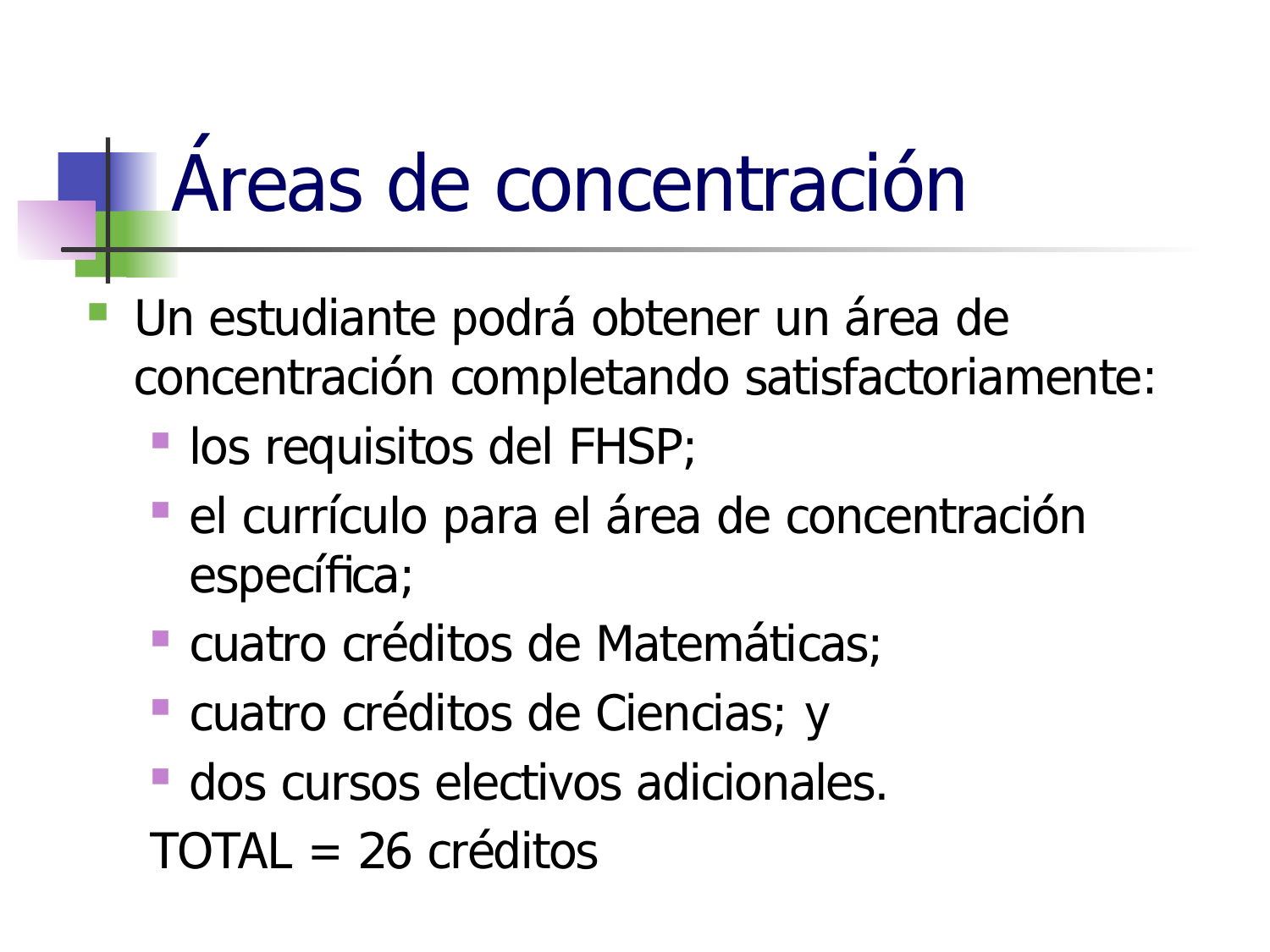

# Áreas de concentración
Un estudiante podrá obtener un área de concentración completando satisfactoriamente:
los requisitos del FHSP;
el currículo para el área de concentración específica;
cuatro créditos de Matemáticas;
cuatro créditos de Ciencias; y
dos cursos electivos adicionales.
TOTAL = 26 créditos